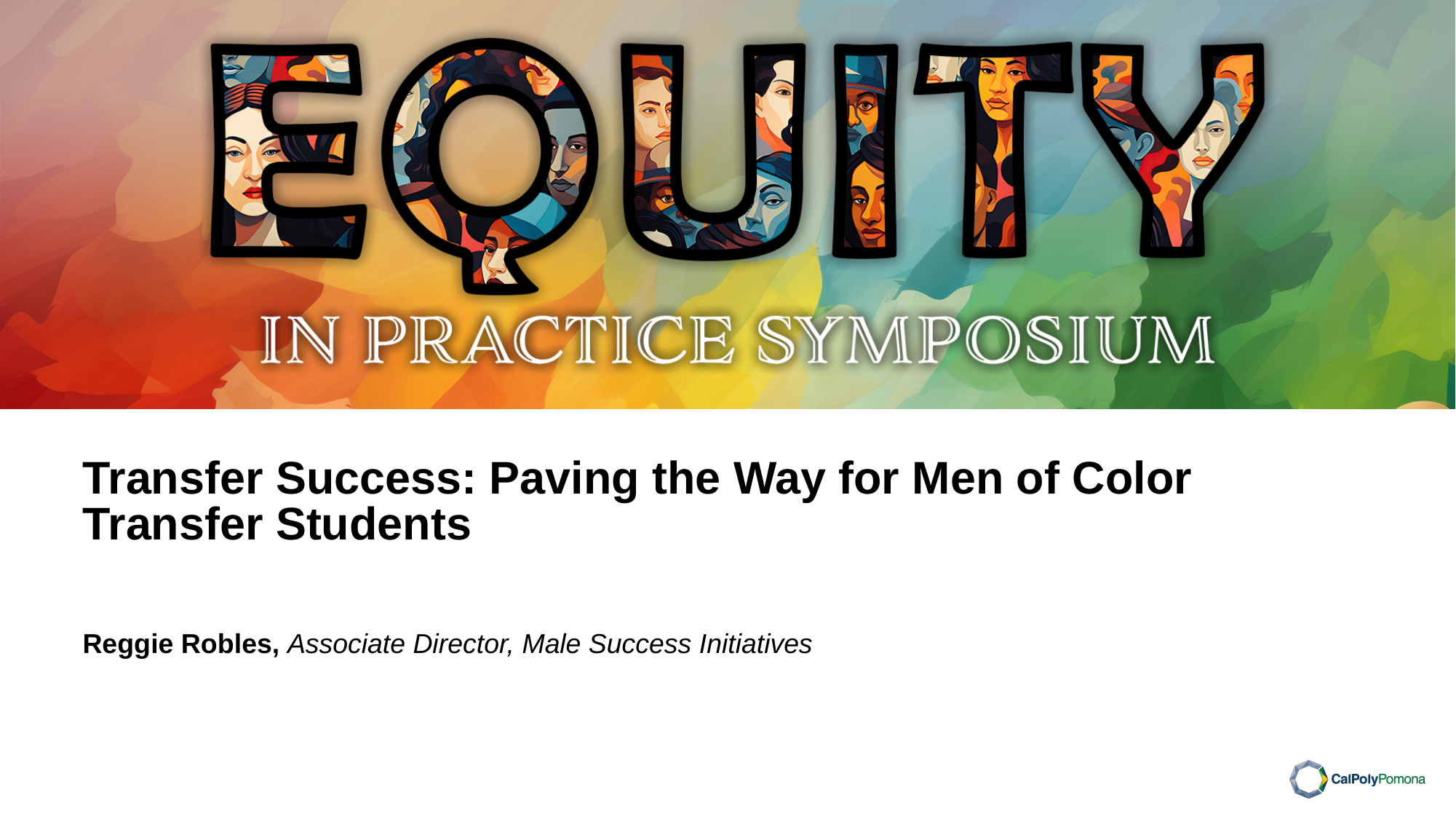

# Transfer Success: Paving the Way for Men of Color Transfer Students
Reggie Robles, Associate Director, Male Success Initiatives